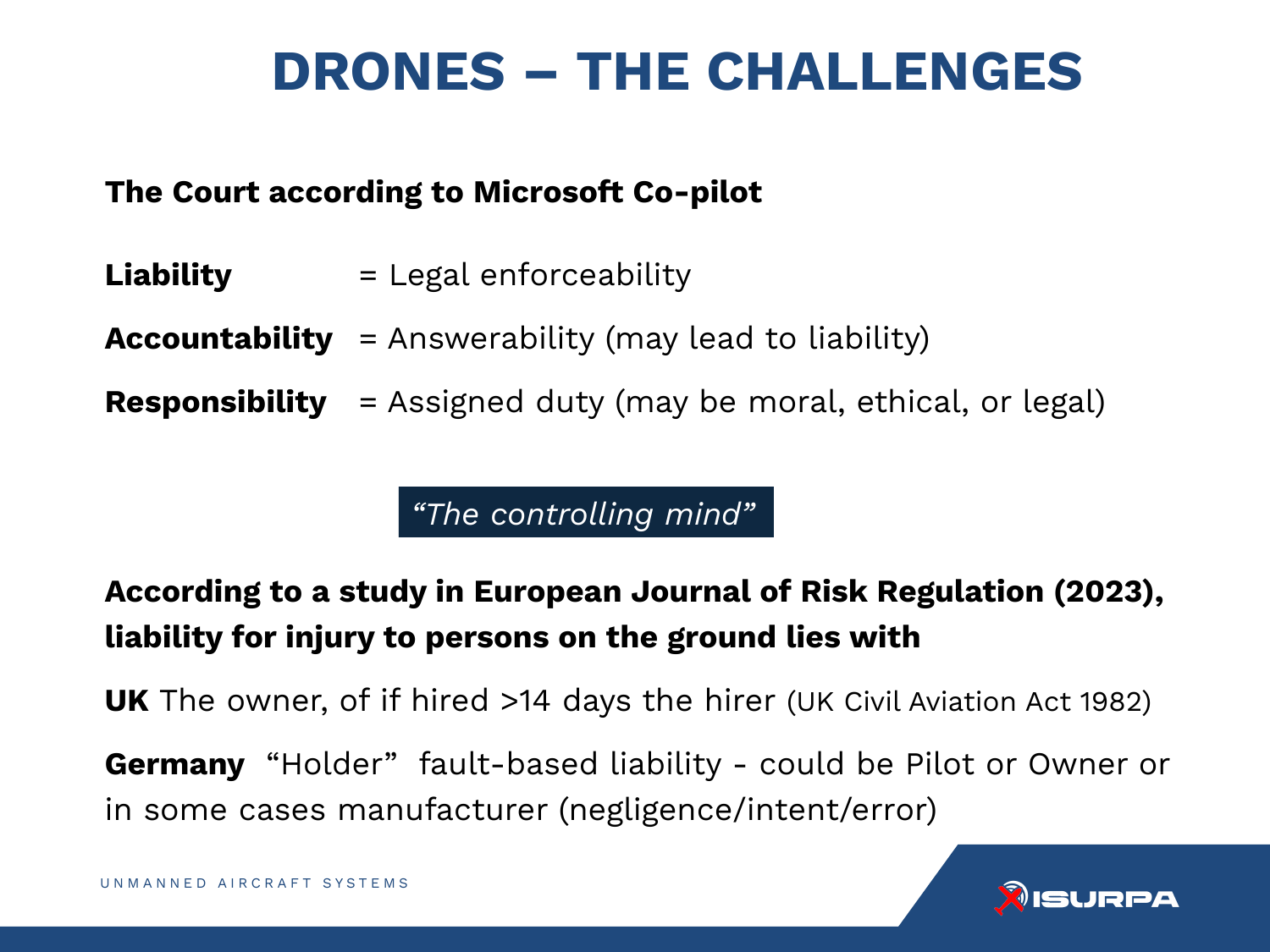

DRONES – THE CHALLENGES
The Court according to Microsoft Co-pilot

Liability 	= Legal enforceability
Accountability 	= Answerability (may lead to liability)
Responsibility 	= Assigned duty (may be moral, ethical, or legal)

According to a study in European Journal of Risk Regulation (2023), liability for injury to persons on the ground lies with
UK The owner, of if hired >14 days the hirer (UK Civil Aviation Act 1982)
Germany  “Holder”  fault-based liability - could be Pilot or Owner or in some cases manufacturer (negligence/intent/error)
“The controlling mind”
UNMANNED AIRCRAFT SYSTEMS